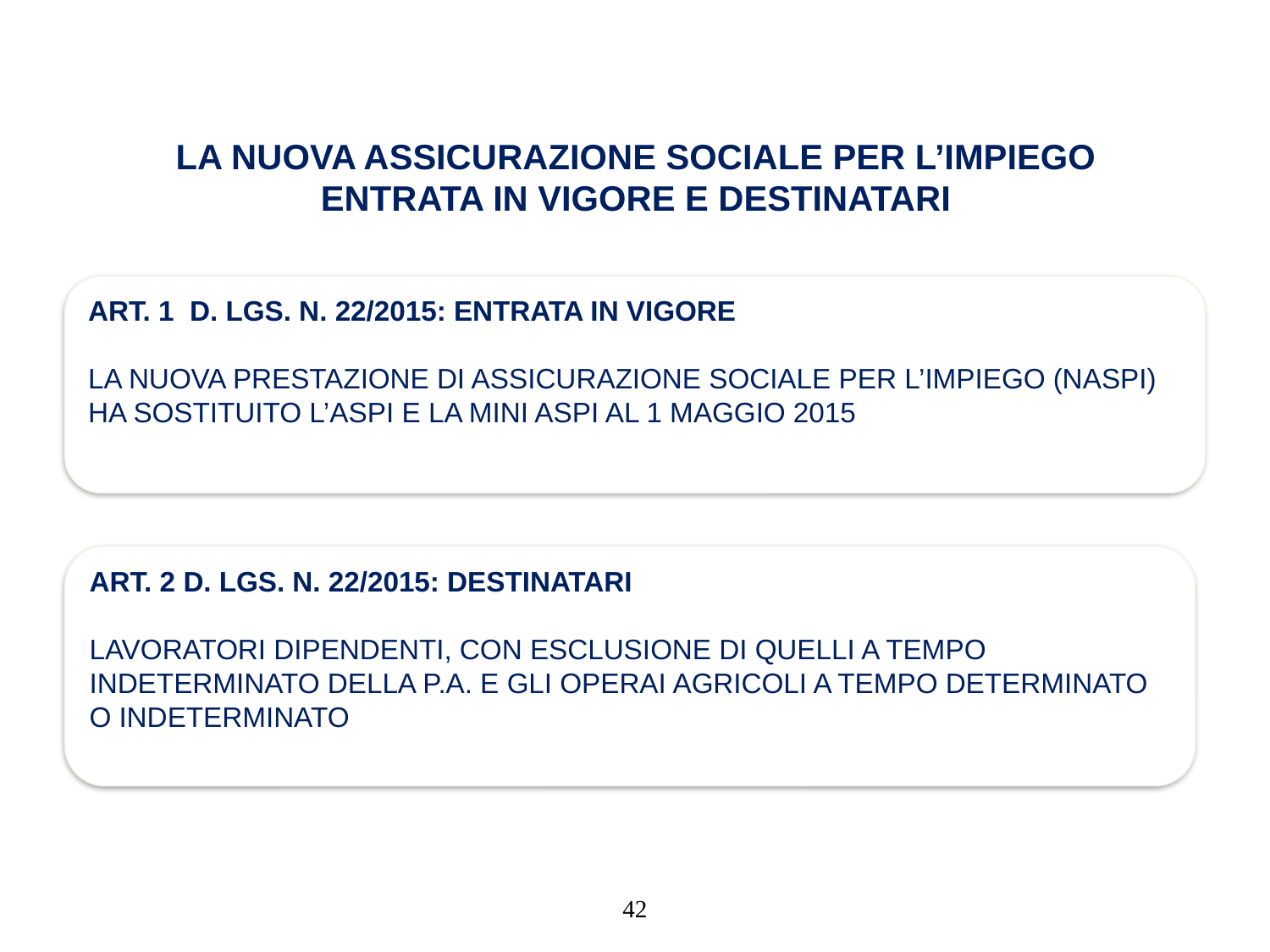

La nuova assicurazione sociale per l’impiego
Entrata in vigore e destinatari
Art. 1  D. LGS. N. 22/2015: entrata In vigore

La Nuova prestazione di Assicurazione Sociale per l’impiego (NASPI)  ha sostituito l’ASPI e la MINI ASPI al 1 Maggio 2015
Art. 2 D. LGS. N. 22/2015: destinatari

Lavoratori dipendenti, con esclusione di quelli a tempo indeterminato della p.a. e gli operai agricoli a tempo determinato o indeterminato
42